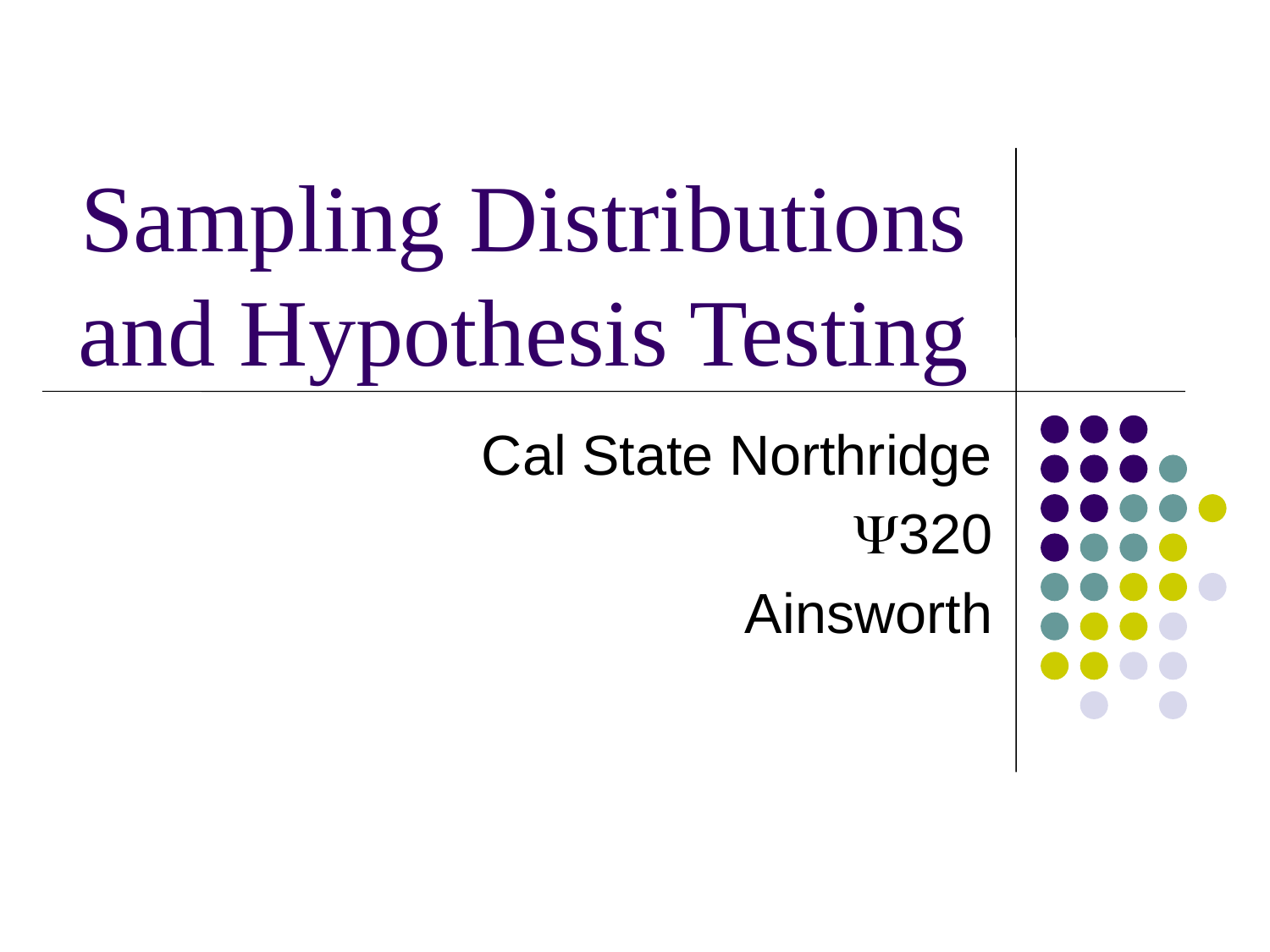

#
Sampling Distributions and Hypothesis Testing
Cal State Northridge
Ψ320
Ainsworth